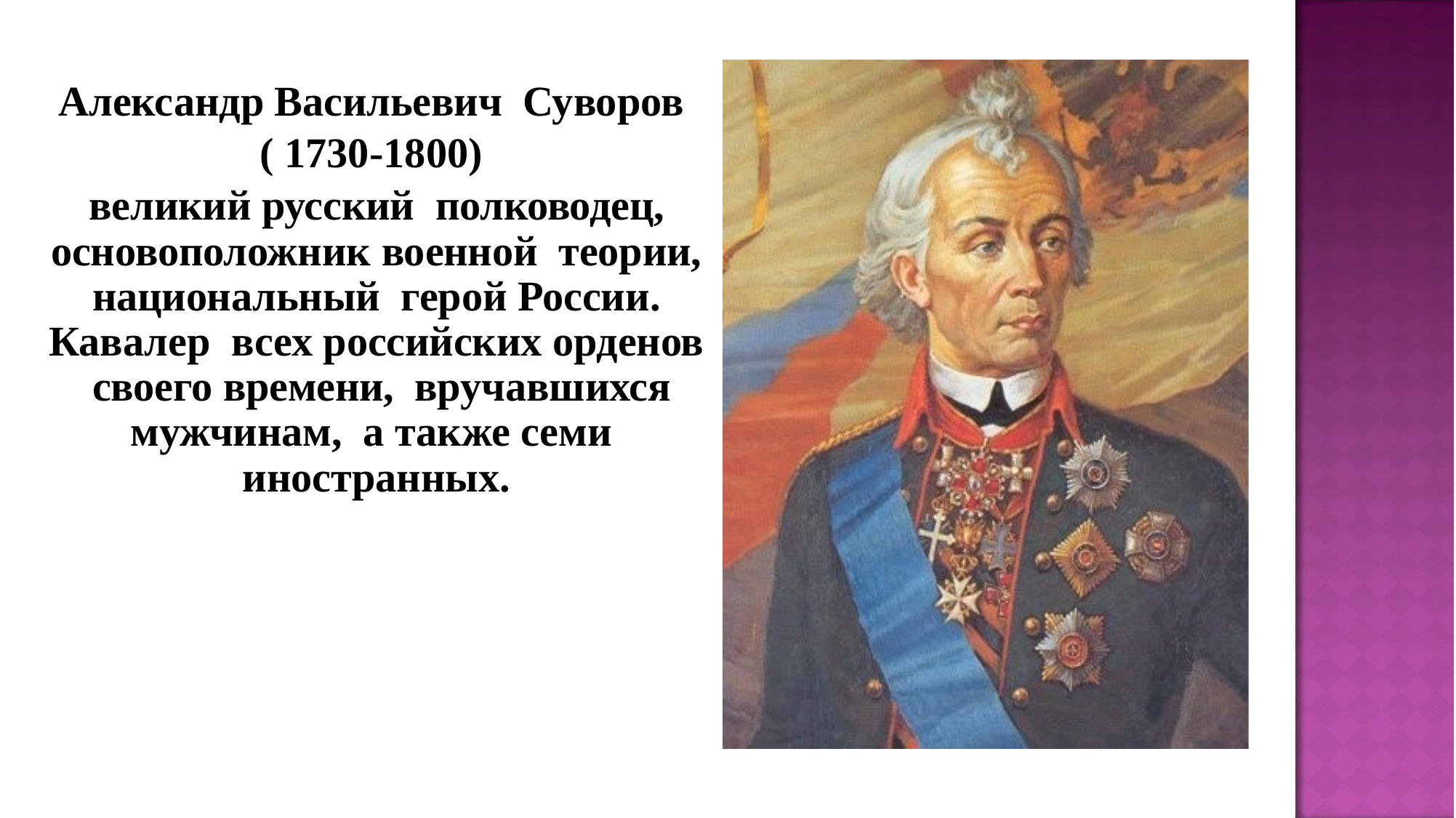

Александр Васильевич  Суворов
( 1730-1800)
 великий русский  полководец,  основоположник военной  теории, национальный  герой России. Кавалер  всех российских орденов  своего времени,  вручавшихся мужчинам,  а также семи  иностранных.